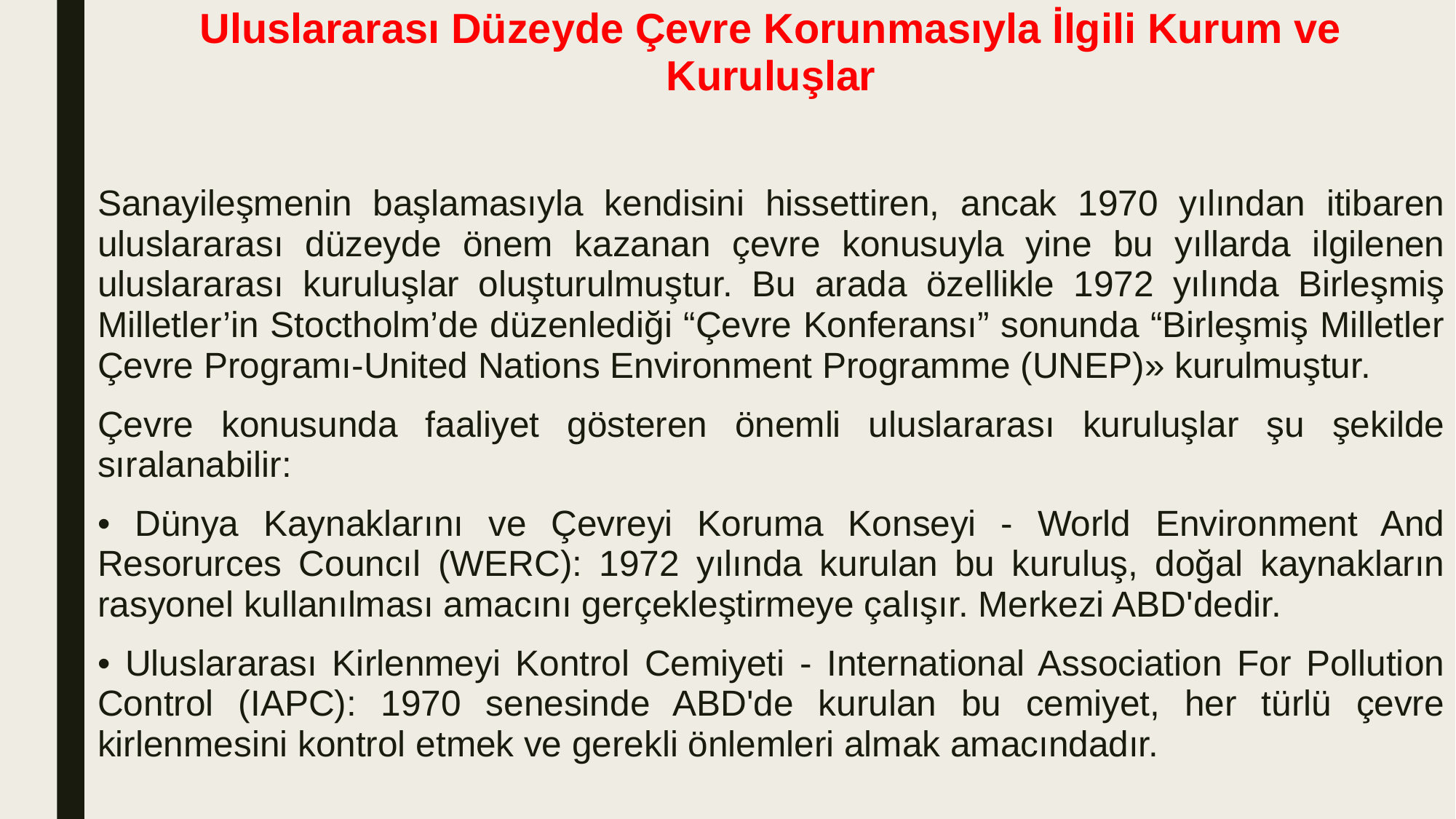

Uluslararası Düzeyde Çevre Korunmasıyla İlgili Kurum ve Kuruluşlar

Sanayileşmenin başlamasıyla kendisini hissettiren, ancak 1970 yılından itibaren uluslararası düzeyde önem kazanan çevre konusuyla yine bu yıllarda ilgilenen uluslararası kuruluşlar oluşturulmuştur. Bu arada özellikle 1972 yılında Birleşmiş Milletler’in Stoctholm’de düzenlediği “Çevre Konferansı” sonunda “Birleşmiş Milletler Çevre Programı-United Nations Environment Programme (UNEP)» kurulmuştur.
Çevre konusunda faaliyet gösteren önemli uluslararası kuruluşlar şu şekilde sıralanabilir:
• Dünya Kaynaklarını ve Çevreyi Koruma Konseyi - World Environment And Resorurces Councıl (WERC): 1972 yılında kurulan bu kuruluş, doğal kaynakların rasyonel kullanılması amacını gerçekleştirmeye çalışır. Merkezi ABD'dedir.
• Uluslararası Kirlenmeyi Kontrol Cemiyeti - International Association For Pollution Control (IAPC): 1970 senesinde ABD'de kurulan bu cemiyet, her türlü çevre kirlenmesini kontrol etmek ve gerekli önlemleri almak amacındadır.